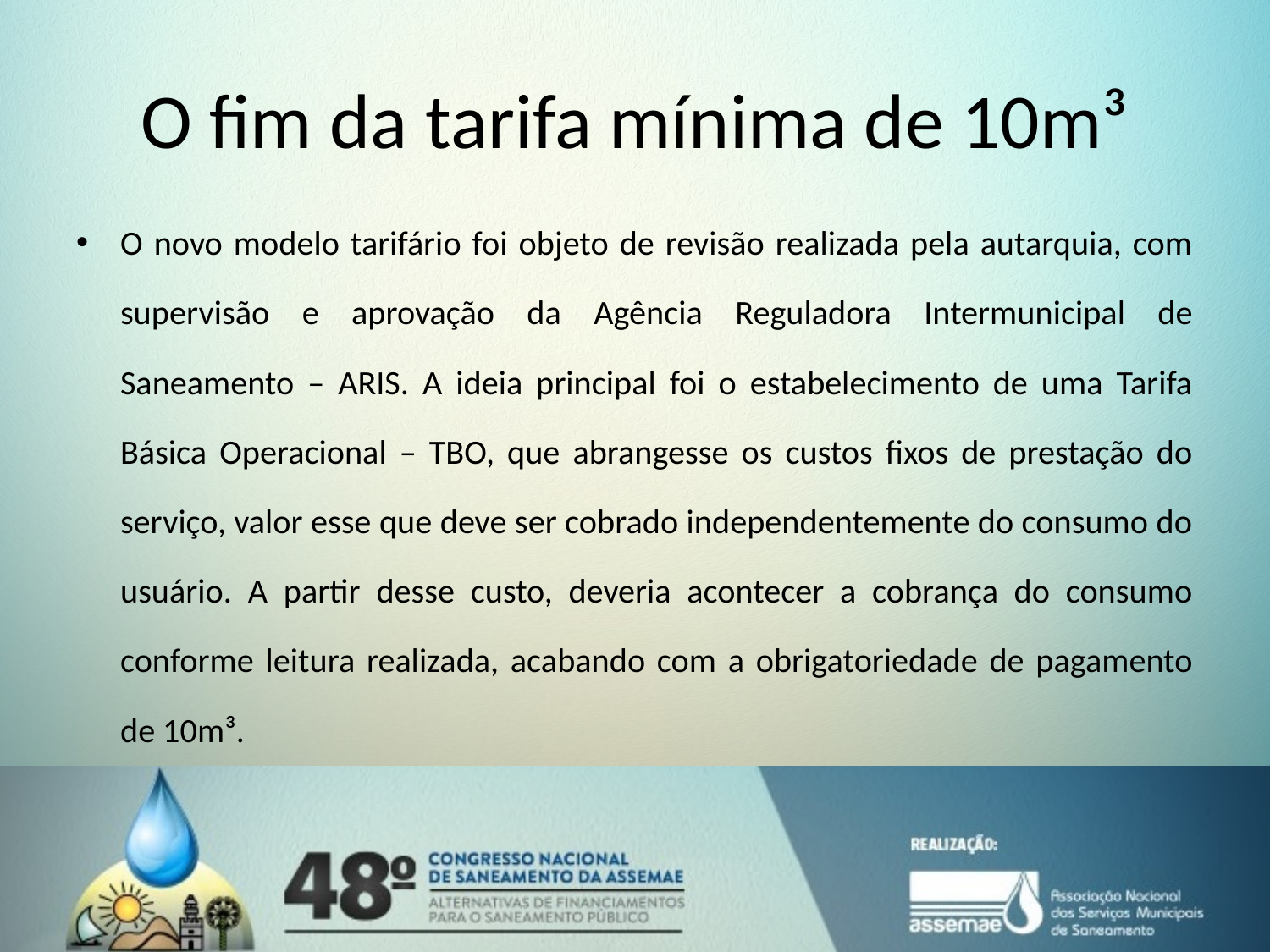

# O fim da tarifa mínima de 10m³
O novo modelo tarifário foi objeto de revisão realizada pela autarquia, com supervisão e aprovação da Agência Reguladora Intermunicipal de Saneamento – ARIS. A ideia principal foi o estabelecimento de uma Tarifa Básica Operacional – TBO, que abrangesse os custos fixos de prestação do serviço, valor esse que deve ser cobrado independentemente do consumo do usuário. A partir desse custo, deveria acontecer a cobrança do consumo conforme leitura realizada, acabando com a obrigatoriedade de pagamento de 10m³.